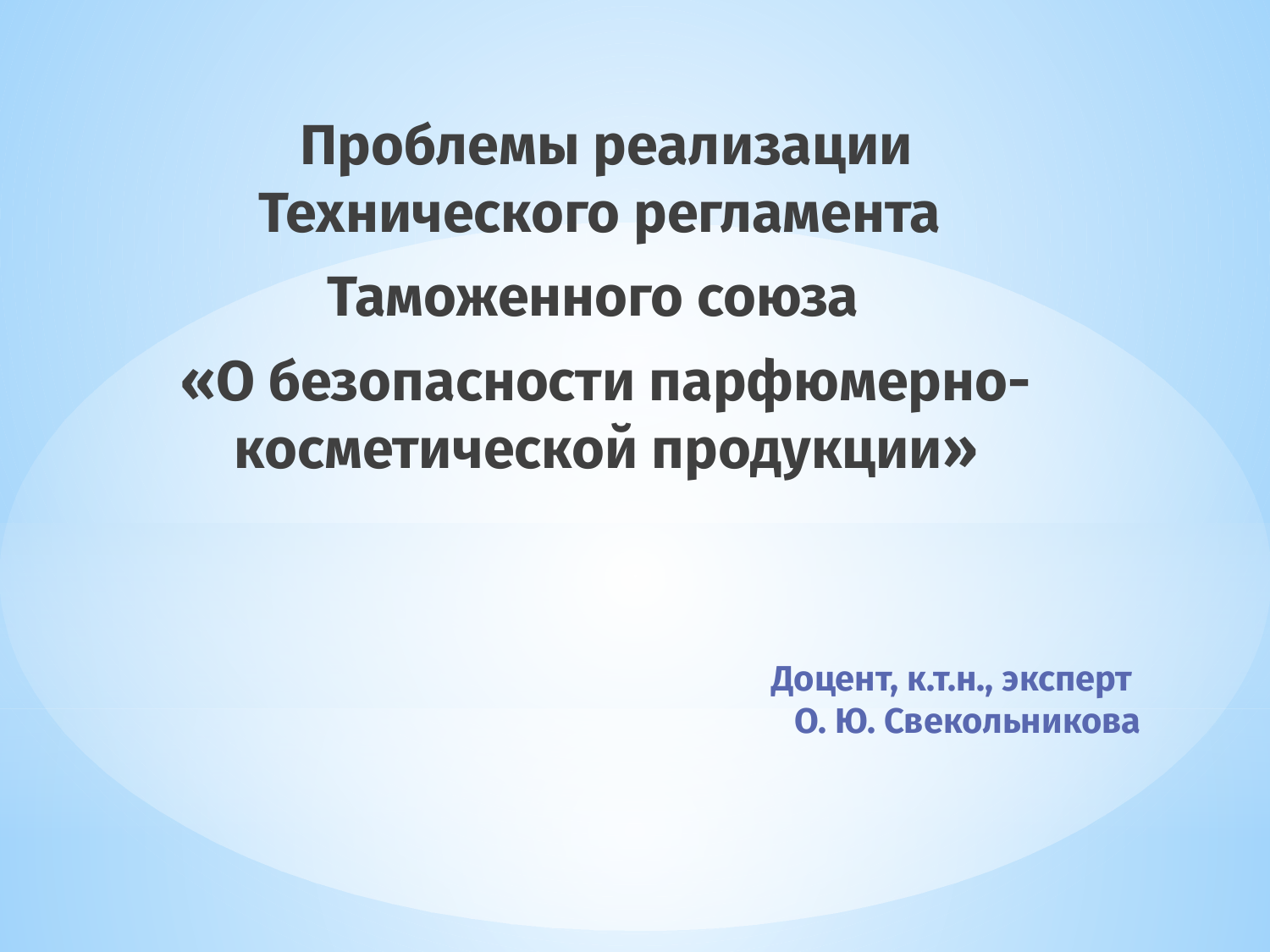

Проблемы реализации Технического регламента
Таможенного союза
«О безопасности парфюмерно-косметической продукции»

# Доцент, к.т.н., эксперт О. Ю. Свекольникова